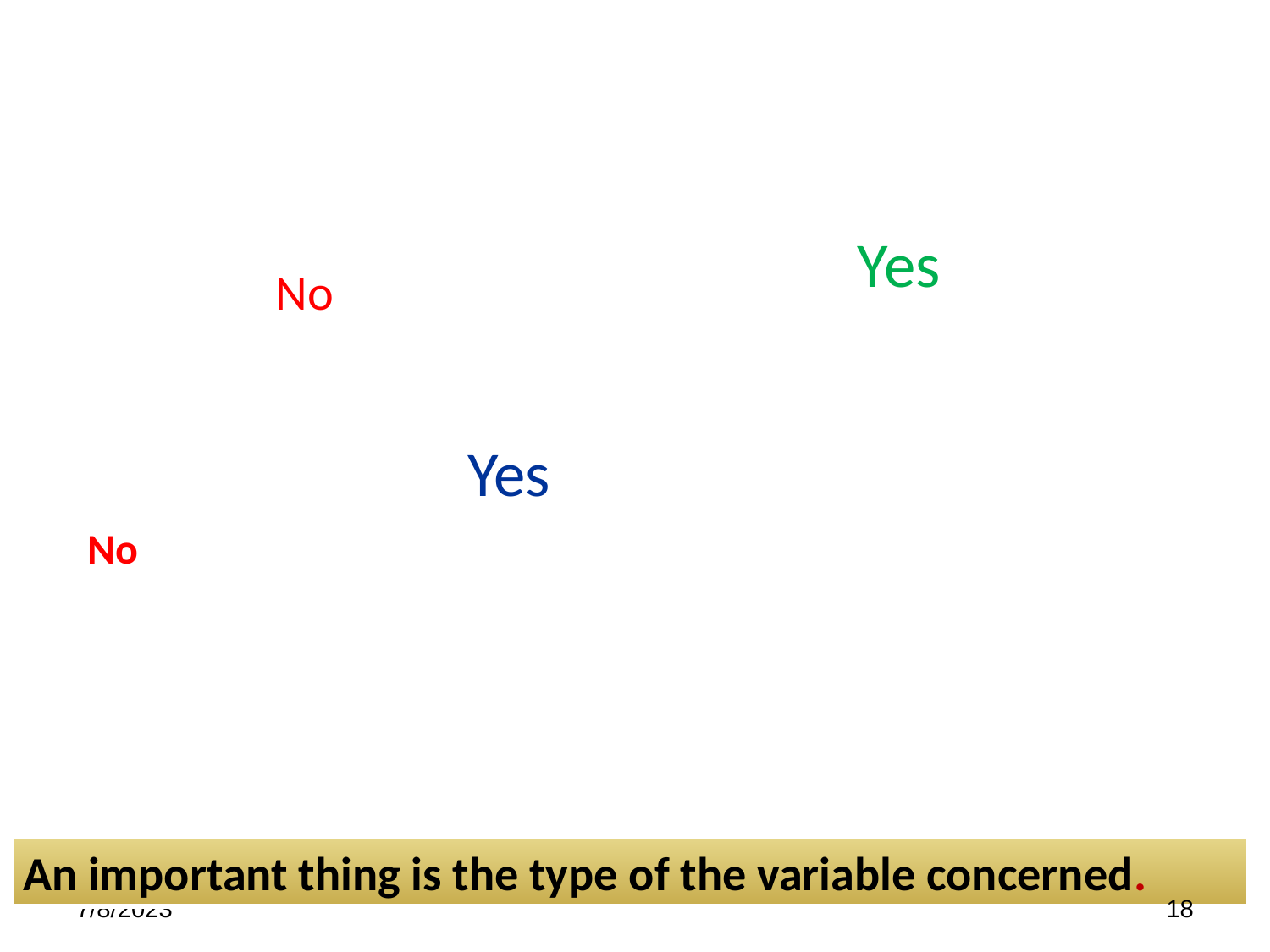

Have the variable got unit

can the data put in a meaning full order

Categorical Nominal
Categorical Ordinal

Do the data come from measuring or counting

counting
  Discrete, Metric

measuring
Continuous Metric
Yes
Yes
Yes
No
Yes
No
An important thing is the type of the variable concerned.
18
7/8/2023
18